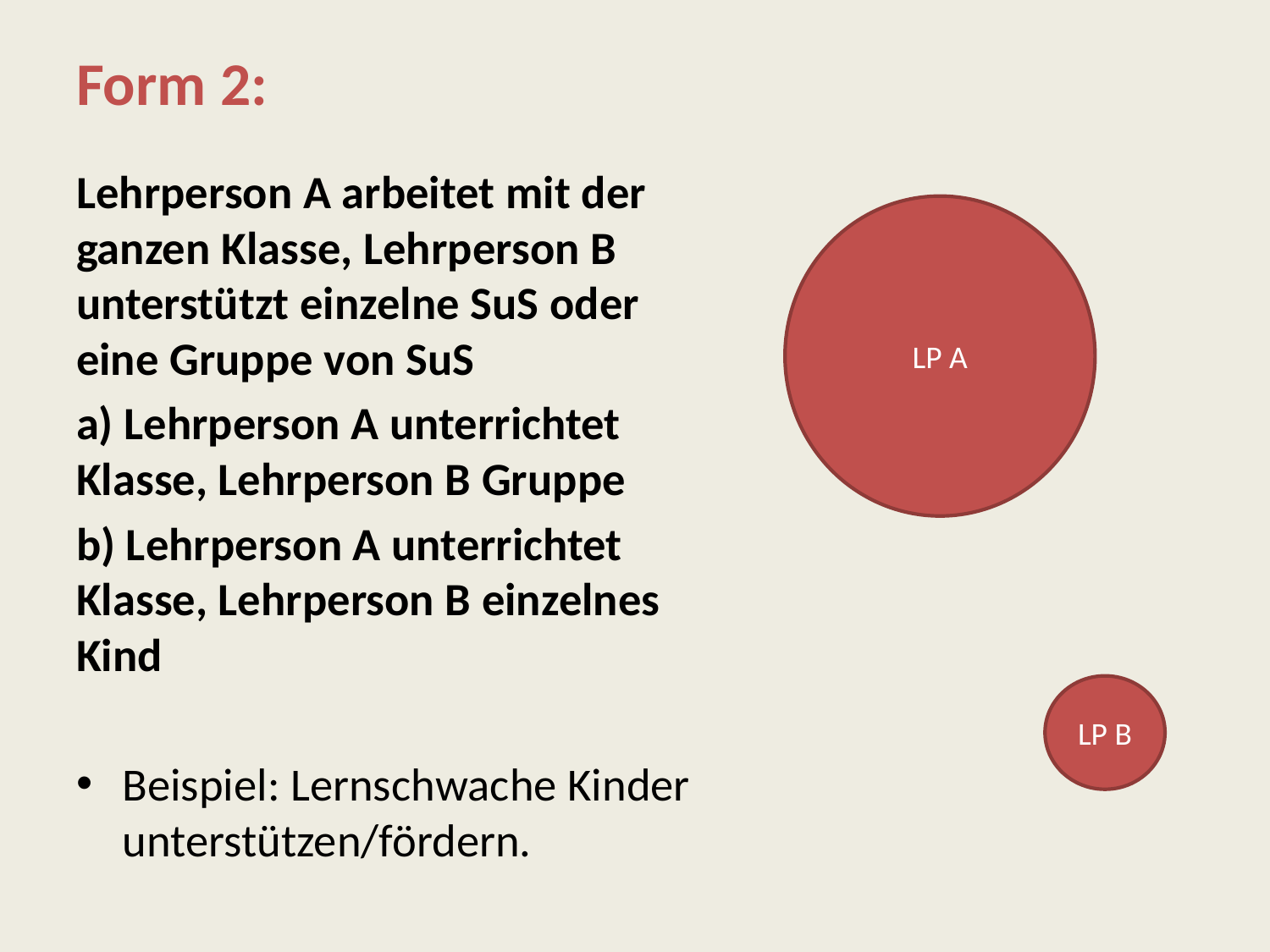

# Form 2:
Lehrperson A arbeitet mit der ganzen Klasse, Lehrperson B unterstützt einzelne SuS oder eine Gruppe von SuS
a) Lehrperson A unterrichtet Klasse, Lehrperson B Gruppe
b) Lehrperson A unterrichtet Klasse, Lehrperson B einzelnes Kind

Beispiel: Lernschwache Kinder unterstützen/fördern.

LP A
LP B